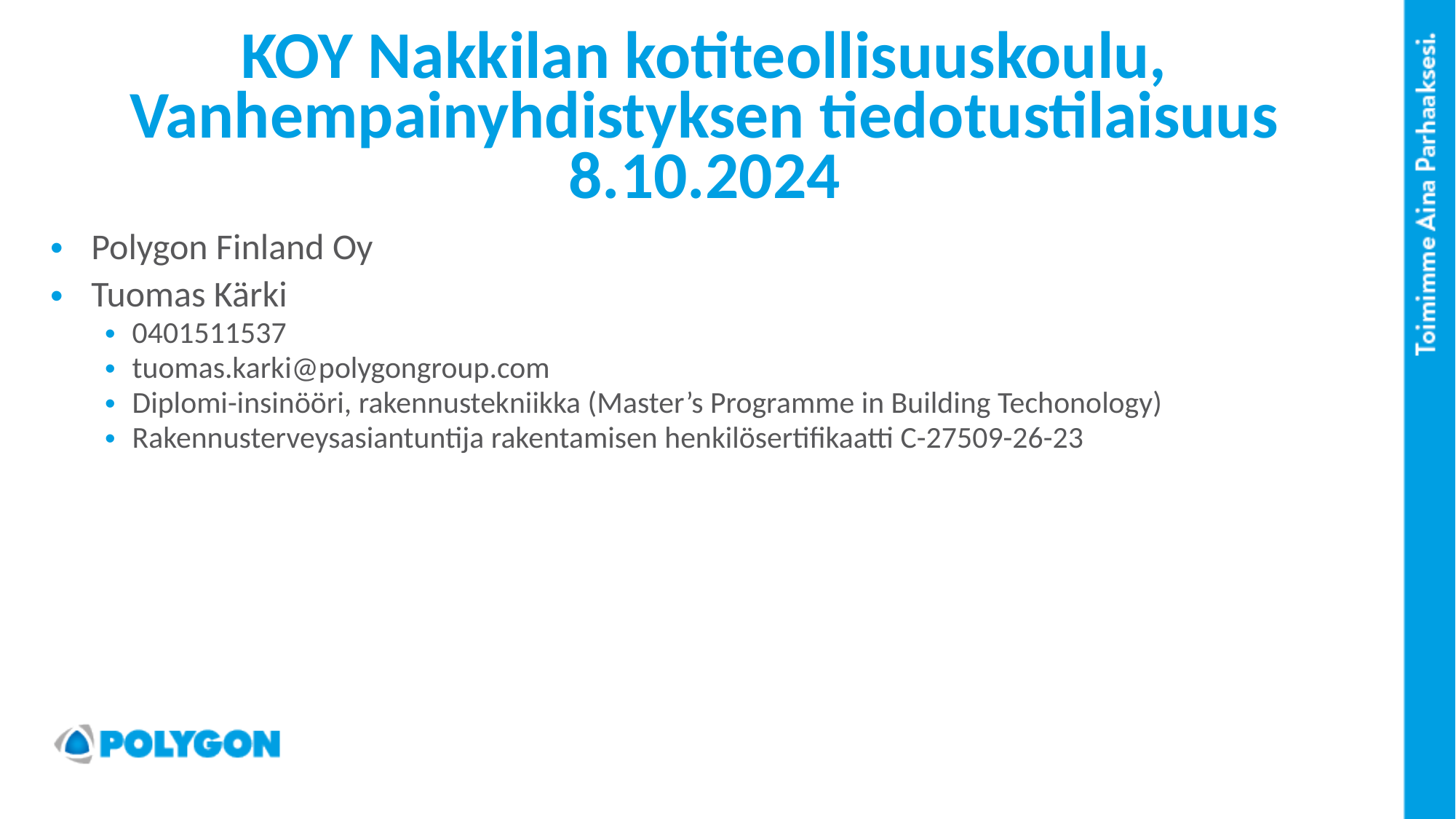

# KOY Nakkilan kotiteollisuuskoulu, Vanhempainyhdistyksen tiedotustilaisuus 8.10.2024
Polygon Finland Oy
Tuomas Kärki
0401511537
tuomas.karki@polygongroup.com
Diplomi-insinööri, rakennustekniikka (Master’s Programme in Building Techonology)
Rakennusterveysasiantuntija rakentamisen henkilösertifikaatti C-27509-26-23